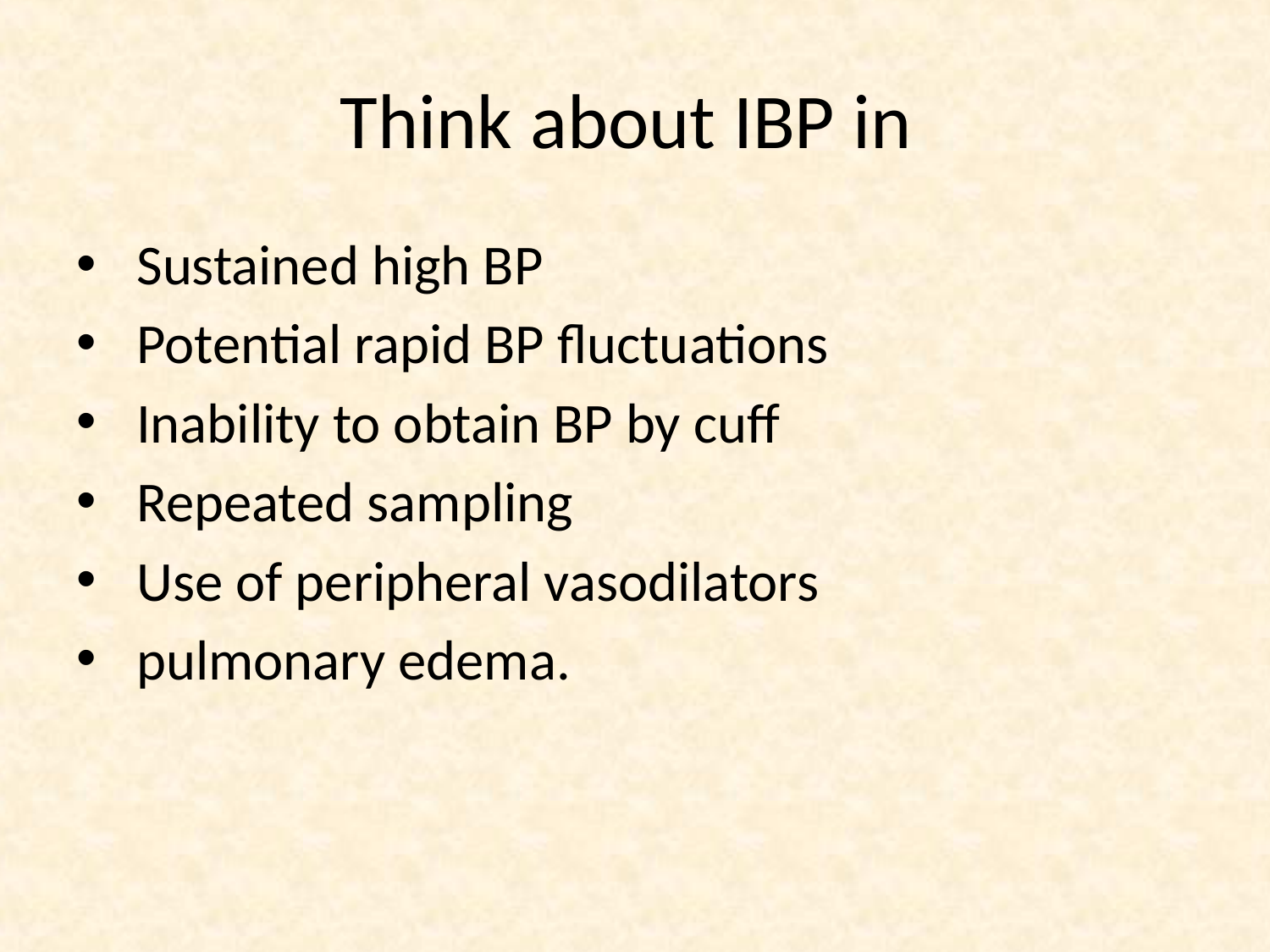

# Think about IBP in
 Sustained high BP
 Potential rapid BP fluctuations
 Inability to obtain BP by cuff
 Repeated sampling
 Use of peripheral vasodilators
 pulmonary edema.